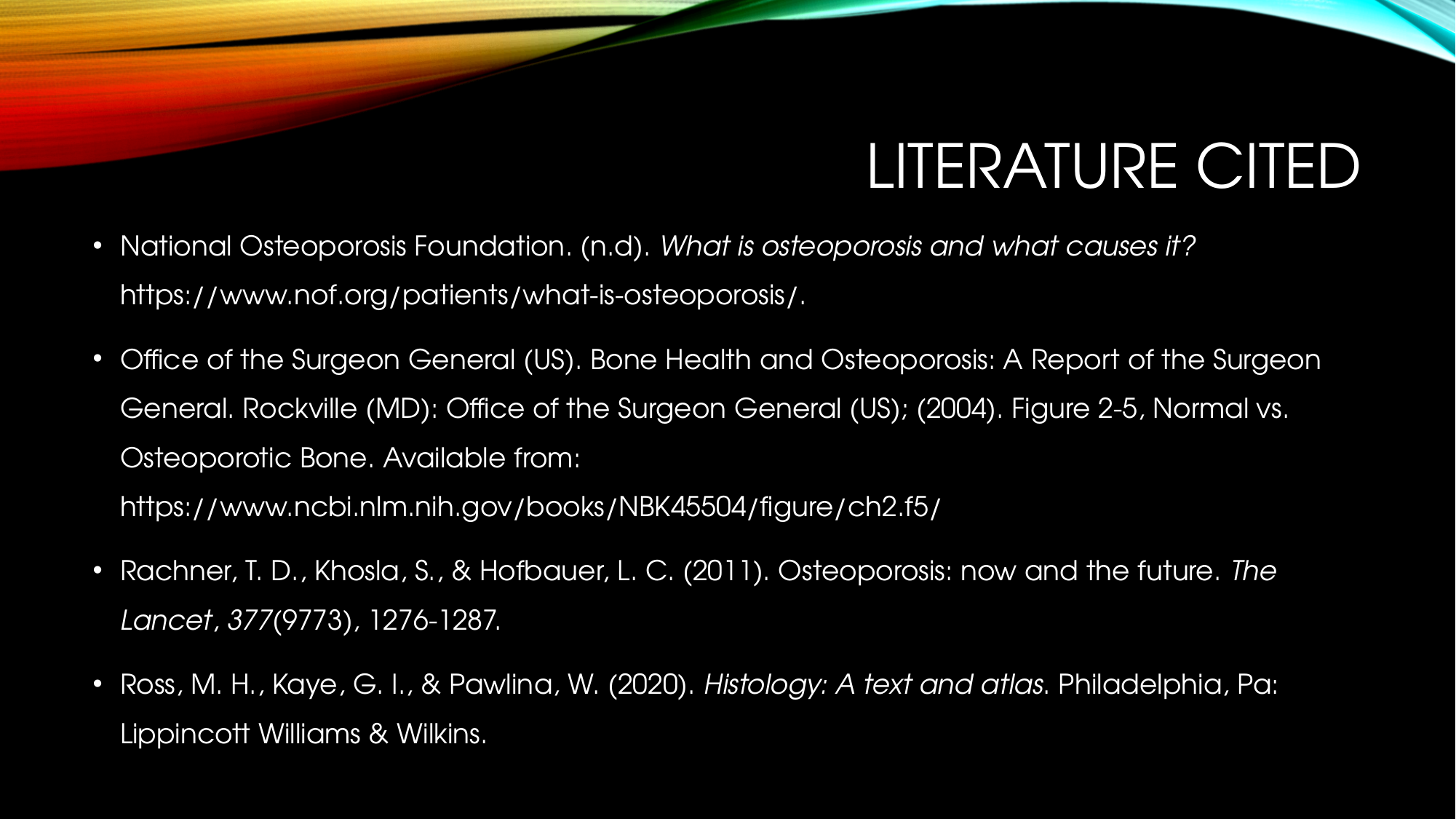

# Literature cited
National Osteoporosis Foundation. (n.d). What is osteoporosis and what causes it? https://www.nof.org/patients/what-is-osteoporosis/.
Office of the Surgeon General (US). Bone Health and Osteoporosis: A Report of the Surgeon General. Rockville (MD): Office of the Surgeon General (US); (2004). Figure 2-5, Normal vs. Osteoporotic Bone. Available from: https://www.ncbi.nlm.nih.gov/books/NBK45504/figure/ch2.f5/
Rachner, T. D., Khosla, S., & Hofbauer, L. C. (2011). Osteoporosis: now and the future. The Lancet, 377(9773), 1276-1287.
Ross, M. H., Kaye, G. I., & Pawlina, W. (2020). Histology: A text and atlas. Philadelphia, Pa: Lippincott Williams & Wilkins.